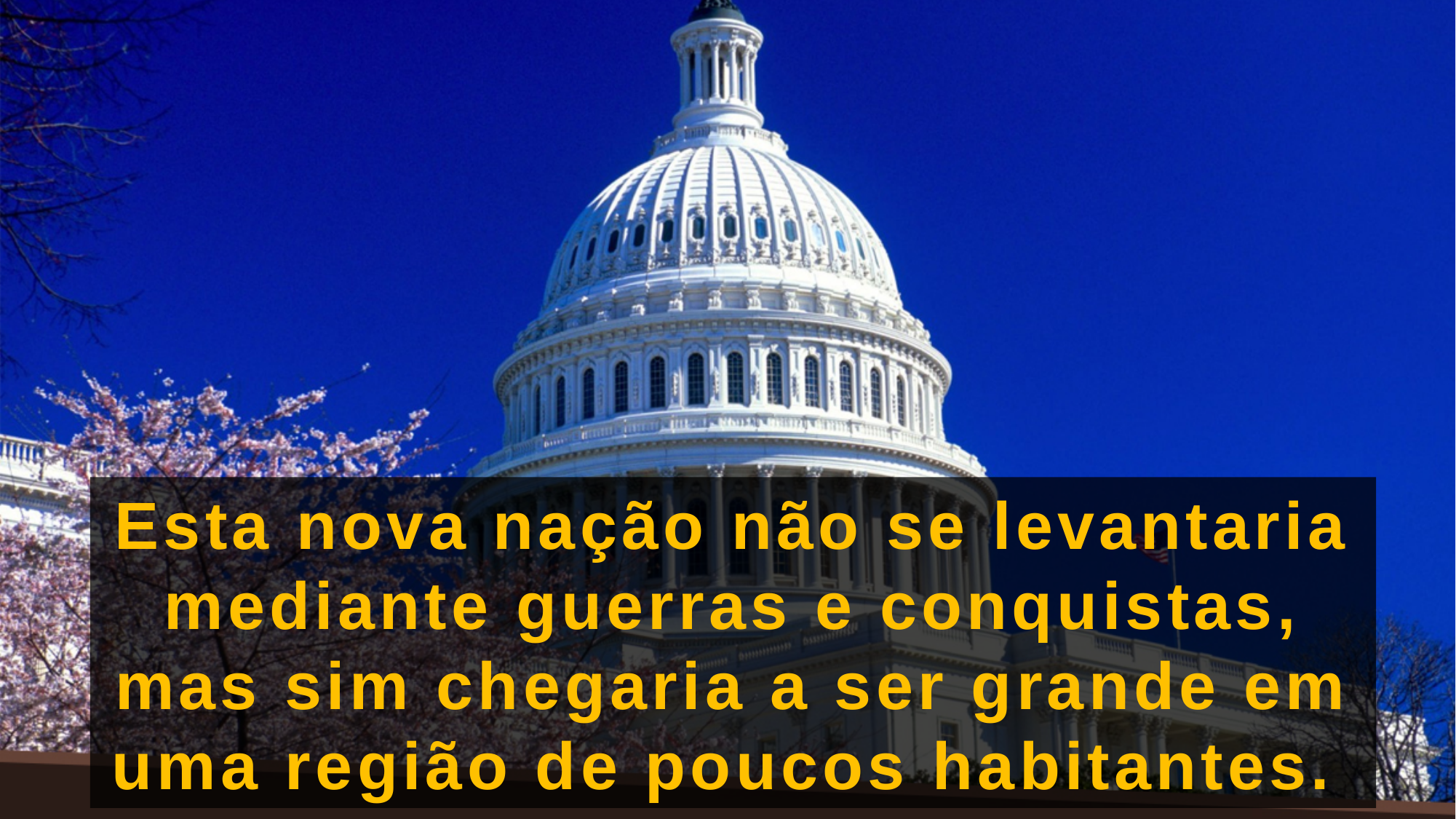

Esta nova nação não se levantaria mediante guerras e conquistas, mas sim chegaria a ser grande em uma região de poucos habitantes.